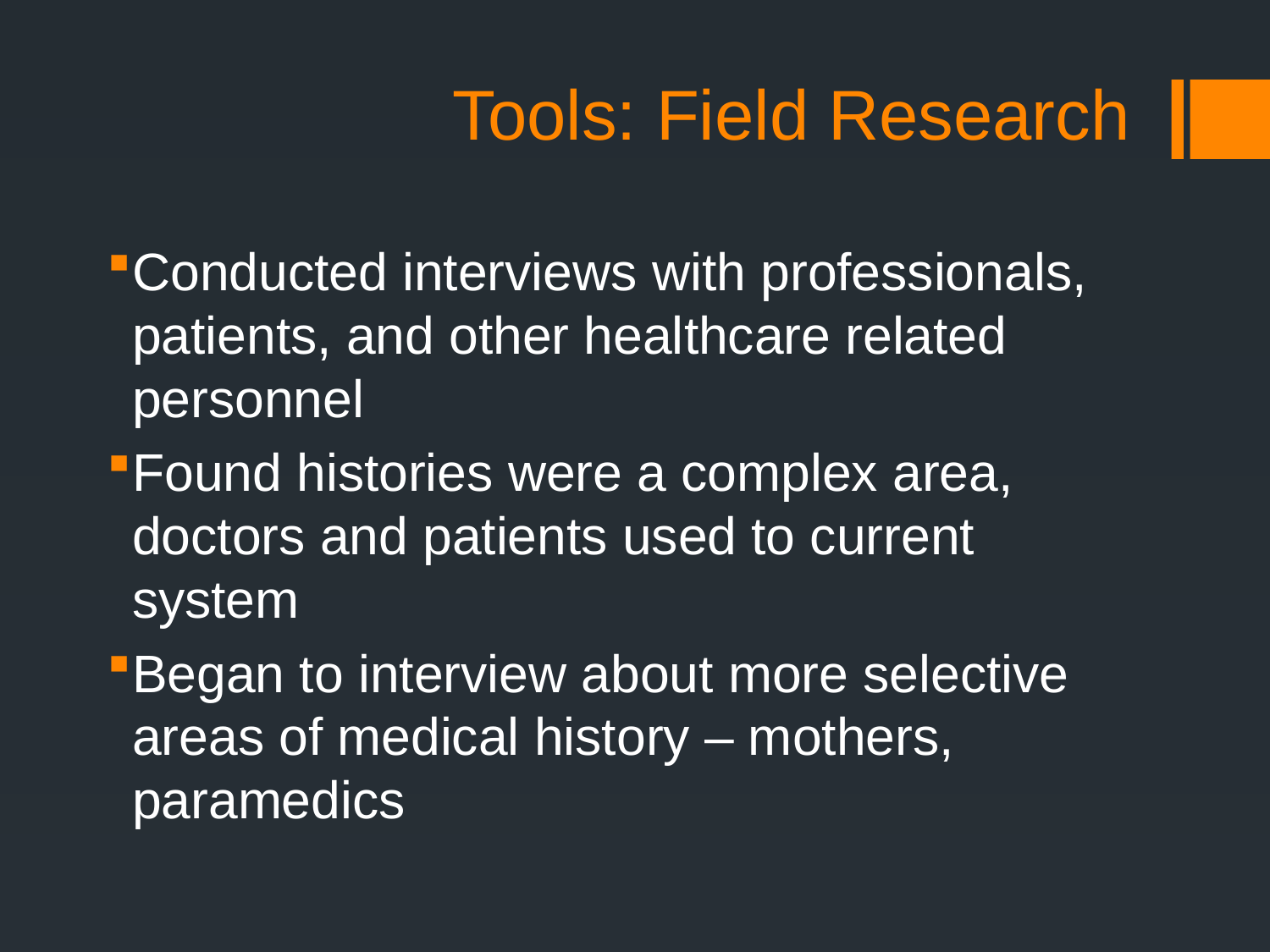

# Tools: Field Research
Conducted interviews with professionals, patients, and other healthcare related personnel
Found histories were a complex area, doctors and patients used to current system
Began to interview about more selective areas of medical history – mothers, paramedics